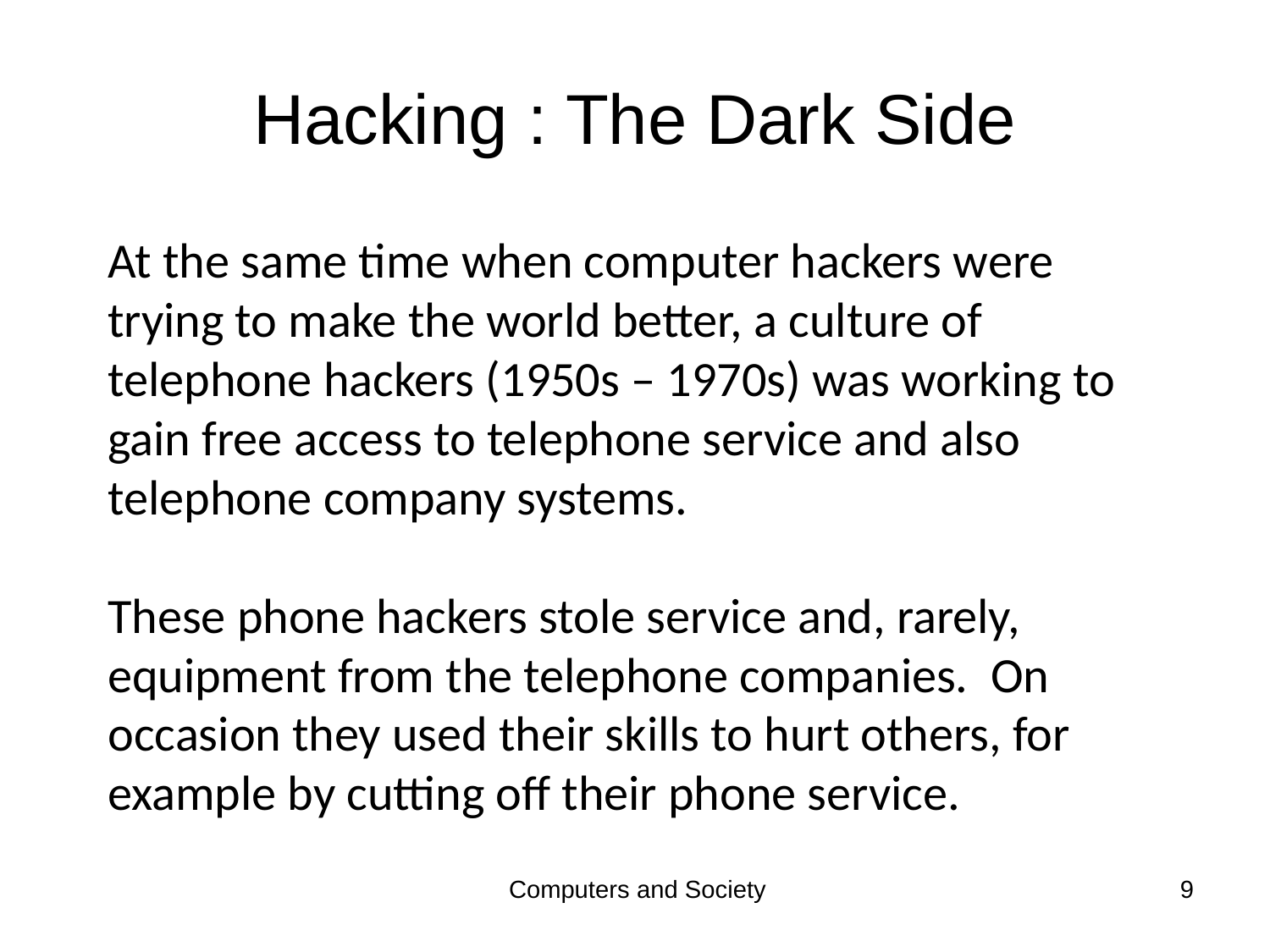

# Hacking : The Dark Side
At the same time when computer hackers were trying to make the world better, a culture of telephone hackers (1950s – 1970s) was working to gain free access to telephone service and also telephone company systems.

These phone hackers stole service and, rarely, equipment from the telephone companies.  On occasion they used their skills to hurt others, for example by cutting off their phone service.
Computers and Society
9